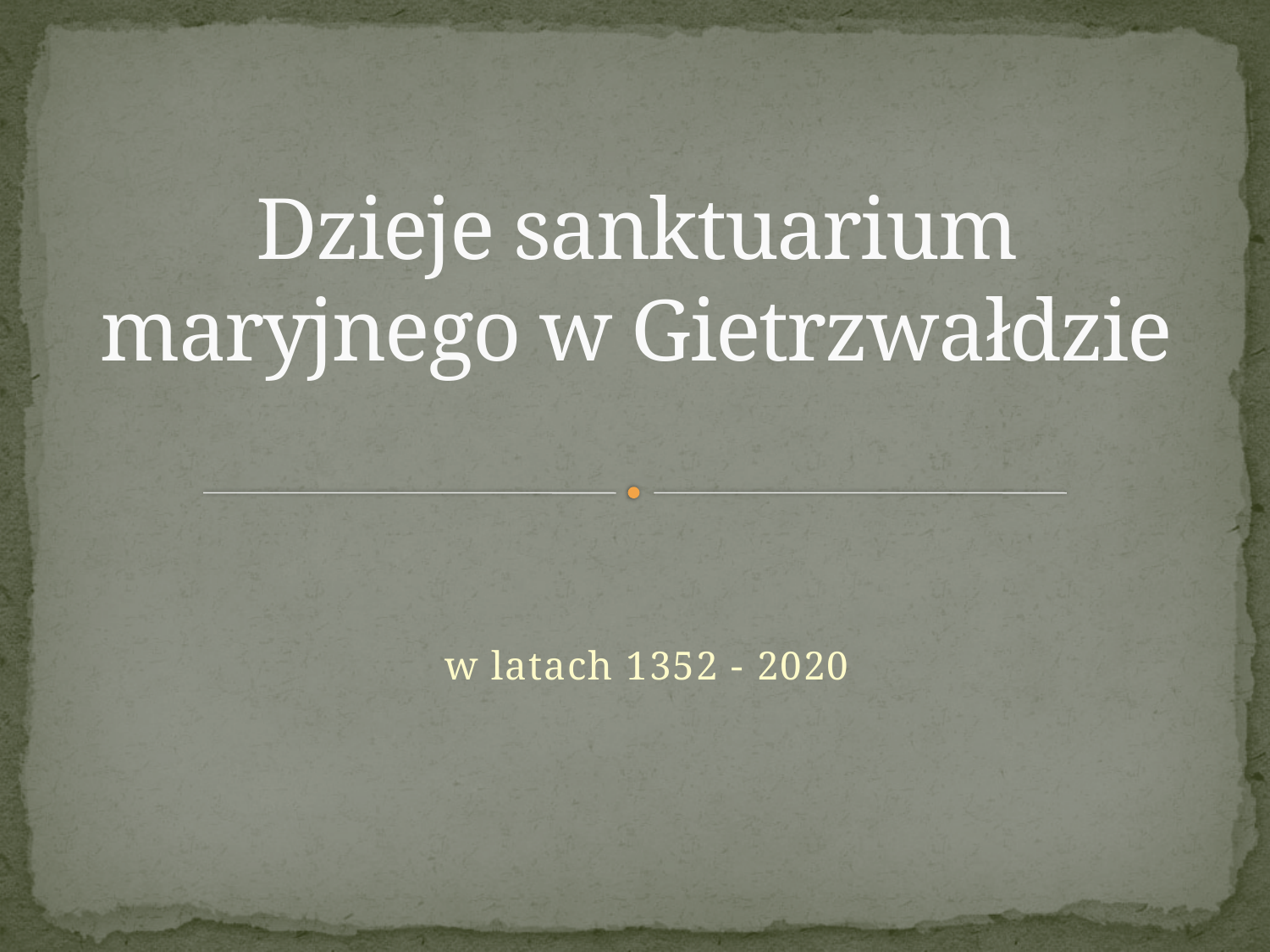

# Dzieje sanktuarium maryjnego w Gietrzwałdzie
w latach 1352 - 2020